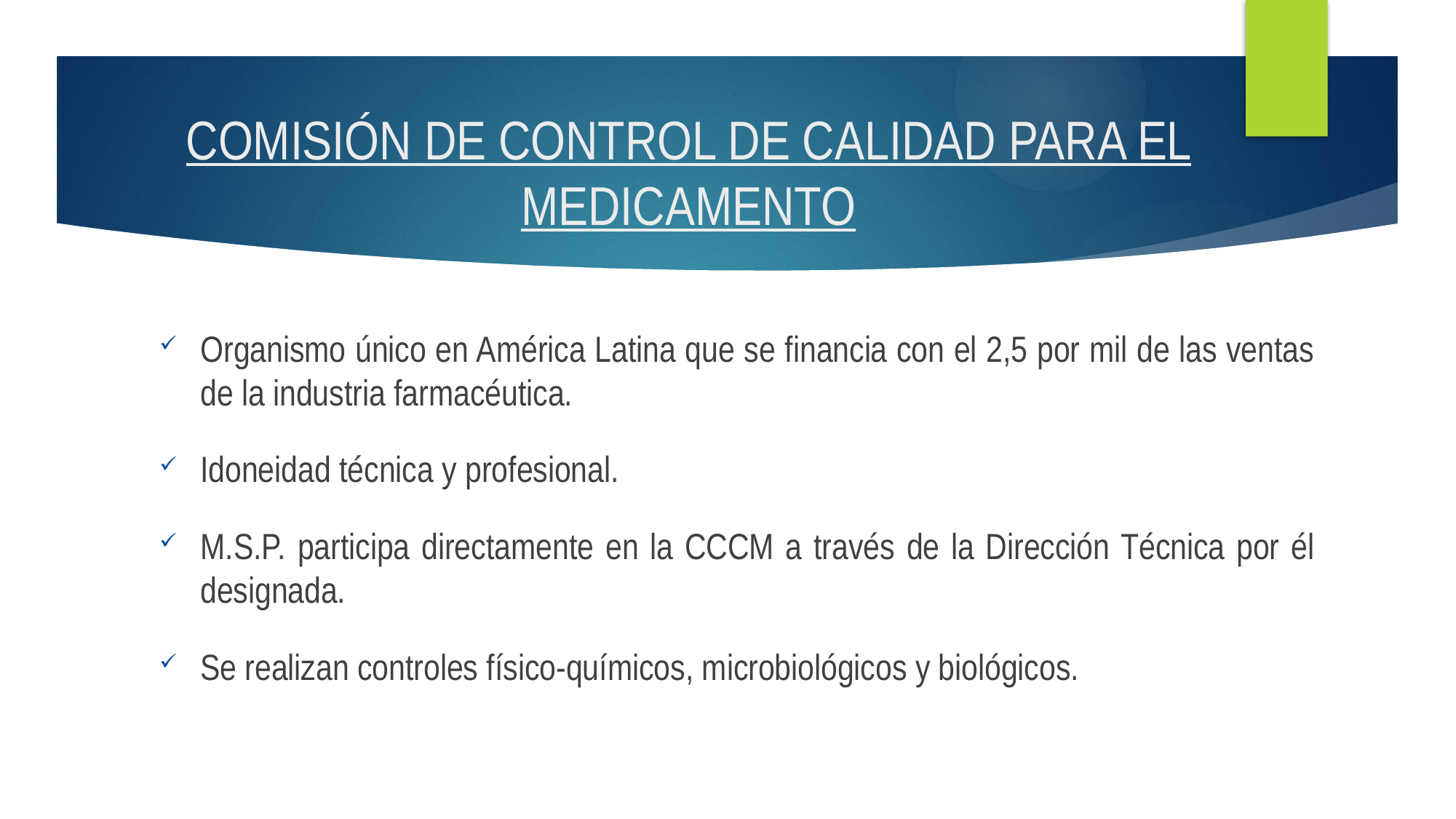

# COMISIÓN DE CONTROL DE CALIDAD PARA EL MEDICAMENTO
Organismo único en América Latina que se financia con el 2,5 por mil de las ventas de la industria farmacéutica.
Idoneidad técnica y profesional.
M.S.P. participa directamente en la CCCM a través de la Dirección Técnica por él designada.
Se realizan controles físico-químicos, microbiológicos y biológicos.